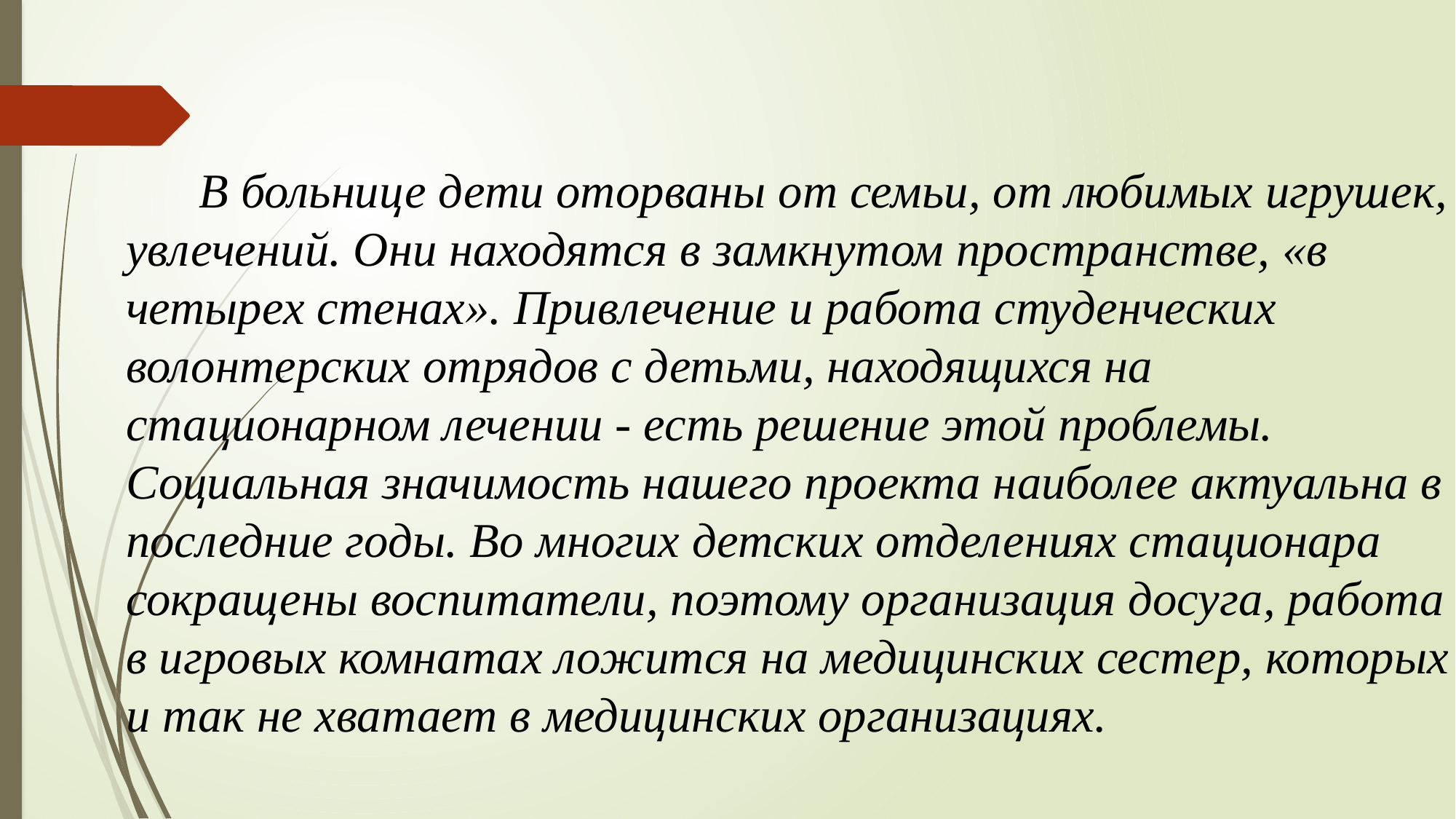

В больнице дети оторваны от семьи, от любимых игрушек, увлечений. Они находятся в замкнутом пространстве, «в четырех стенах». Привлечение и работа студенческих волонтерских отрядов с детьми, находящихся на стационарном лечении - есть решение этой проблемы. Социальная значимость нашего проекта наиболее актуальна в последние годы. Во многих детских отделениях стационара сокращены воспитатели, поэтому организация досуга, работа в игровых комнатах ложится на медицинских сестер, которых и так не хватает в медицинских организациях.